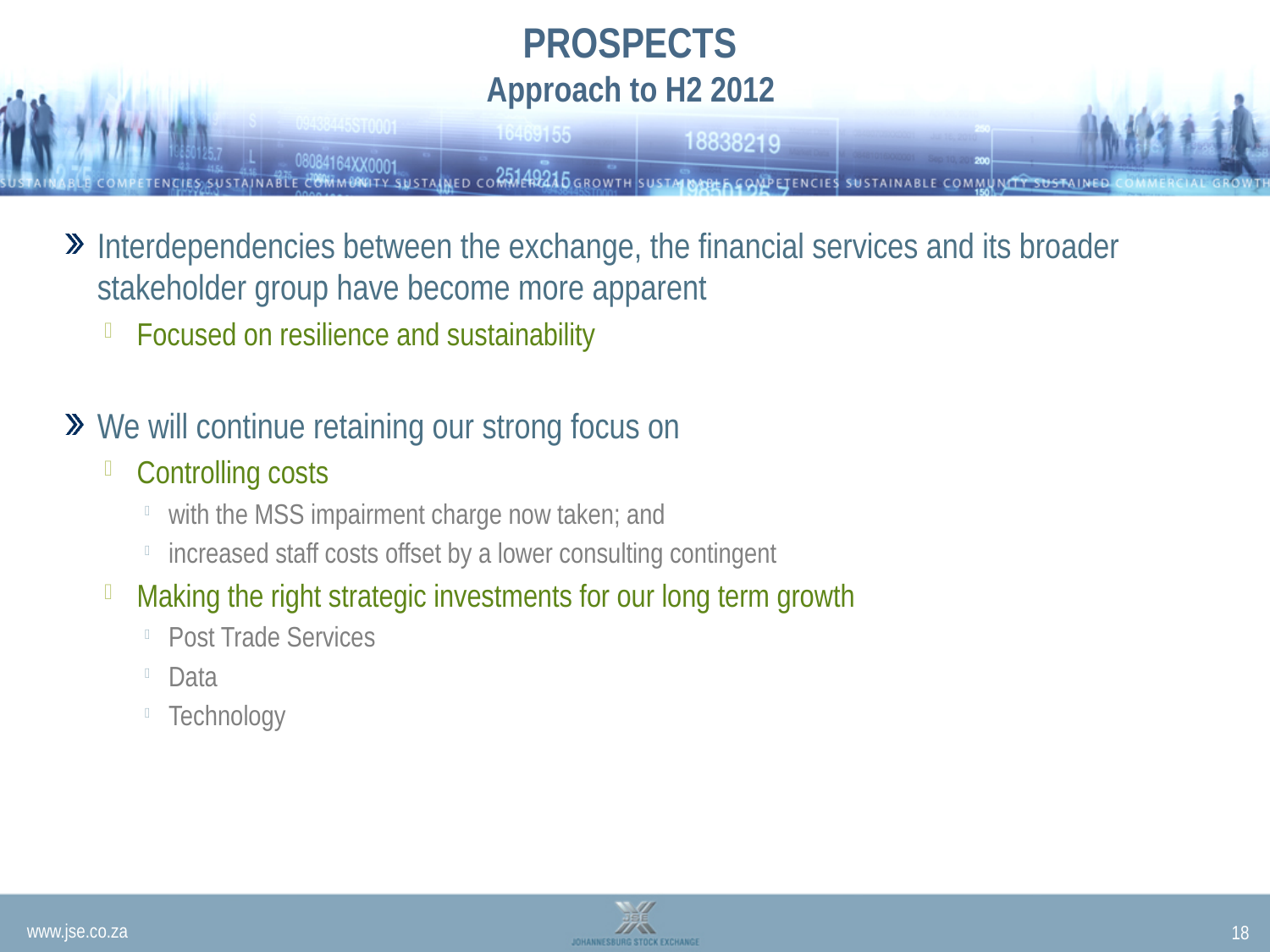

# PROSPECTS Approach to H2 2012
Interdependencies between the exchange, the financial services and its broader stakeholder group have become more apparent
Focused on resilience and sustainability

We will continue retaining our strong focus on
Controlling costs
with the MSS impairment charge now taken; and
increased staff costs offset by a lower consulting contingent
Making the right strategic investments for our long term growth
Post Trade Services
Data
Technology
18